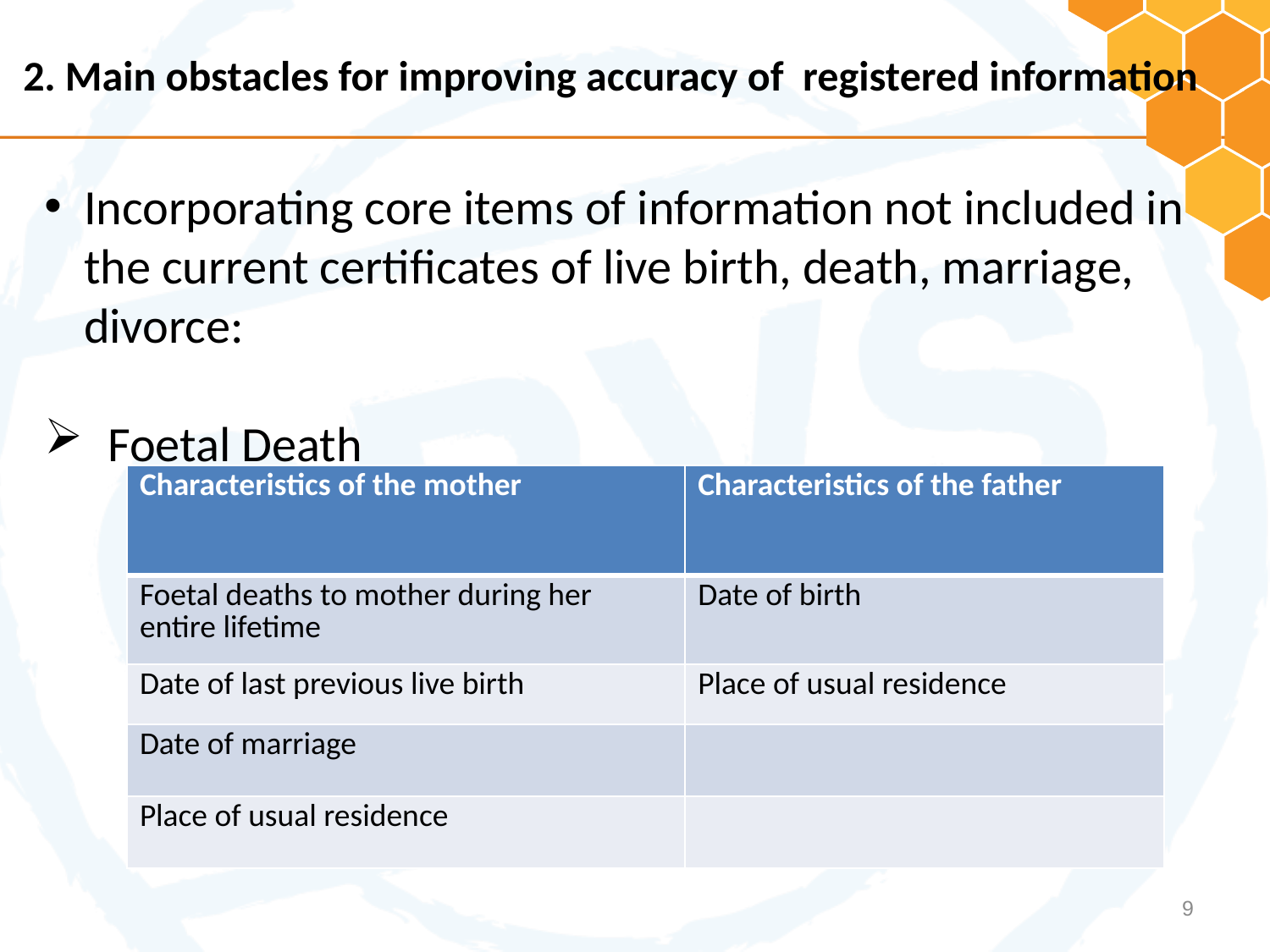

2. Main obstacles for improving accuracy of  registered information

Incorporating core items of information not included in the current certificates of live birth, death, marriage, divorce:

Foetal Death

| Characteristics of the mother | Characteristics of the father |
| --- | --- |
| Foetal deaths to mother during her entire lifetime | Date of birth |
| Date of last previous live birth | Place of usual residence |
| Date of marriage |  |
| Place of usual residence |  |
9